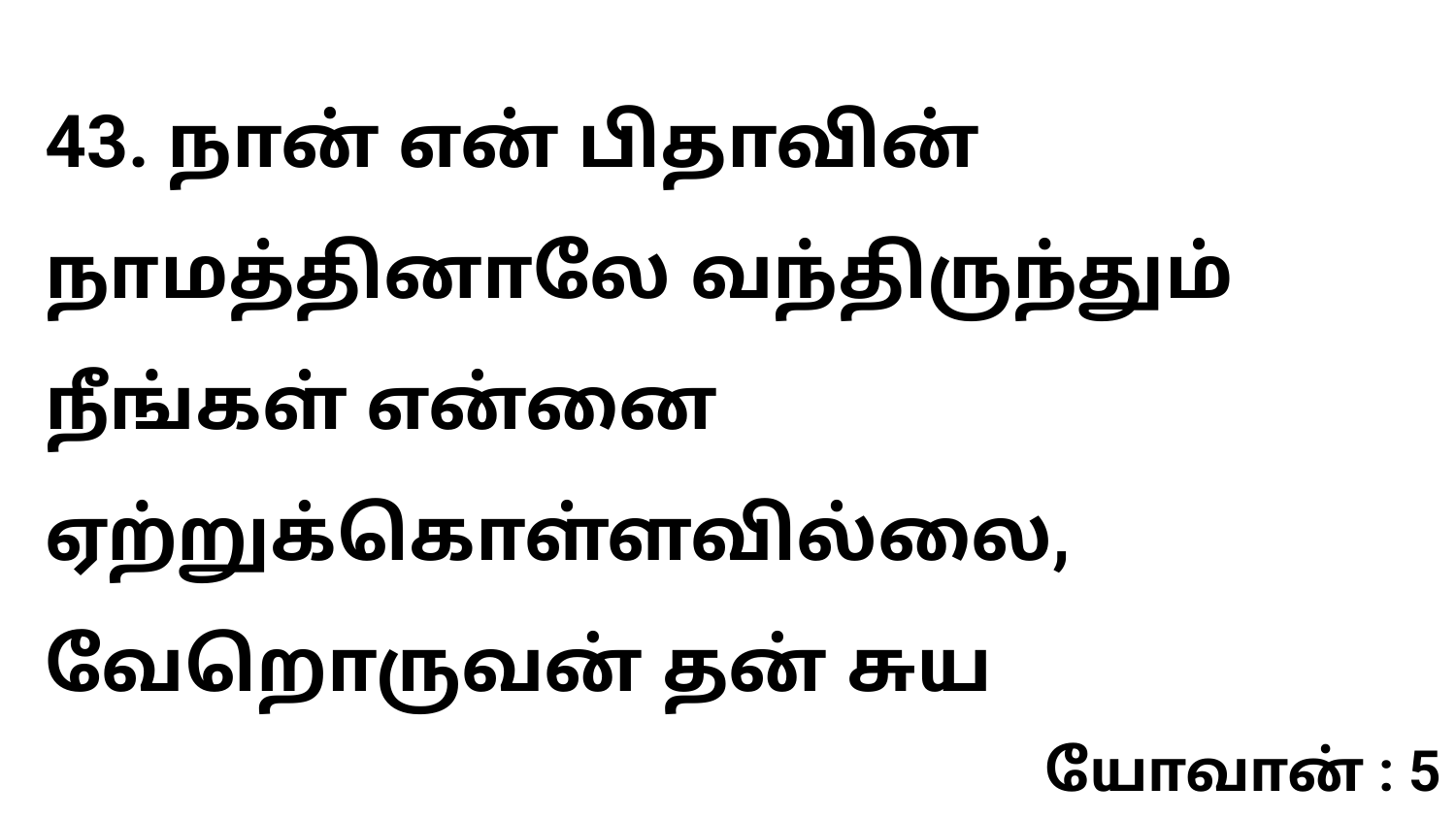

43. நான் என் பிதாவின் நாமத்தினாலே வந்திருந்தும் நீங்கள் என்னை ஏற்றுக்கொள்ளவில்லை, வேறொருவன் தன் சுய
யோவான் : 5